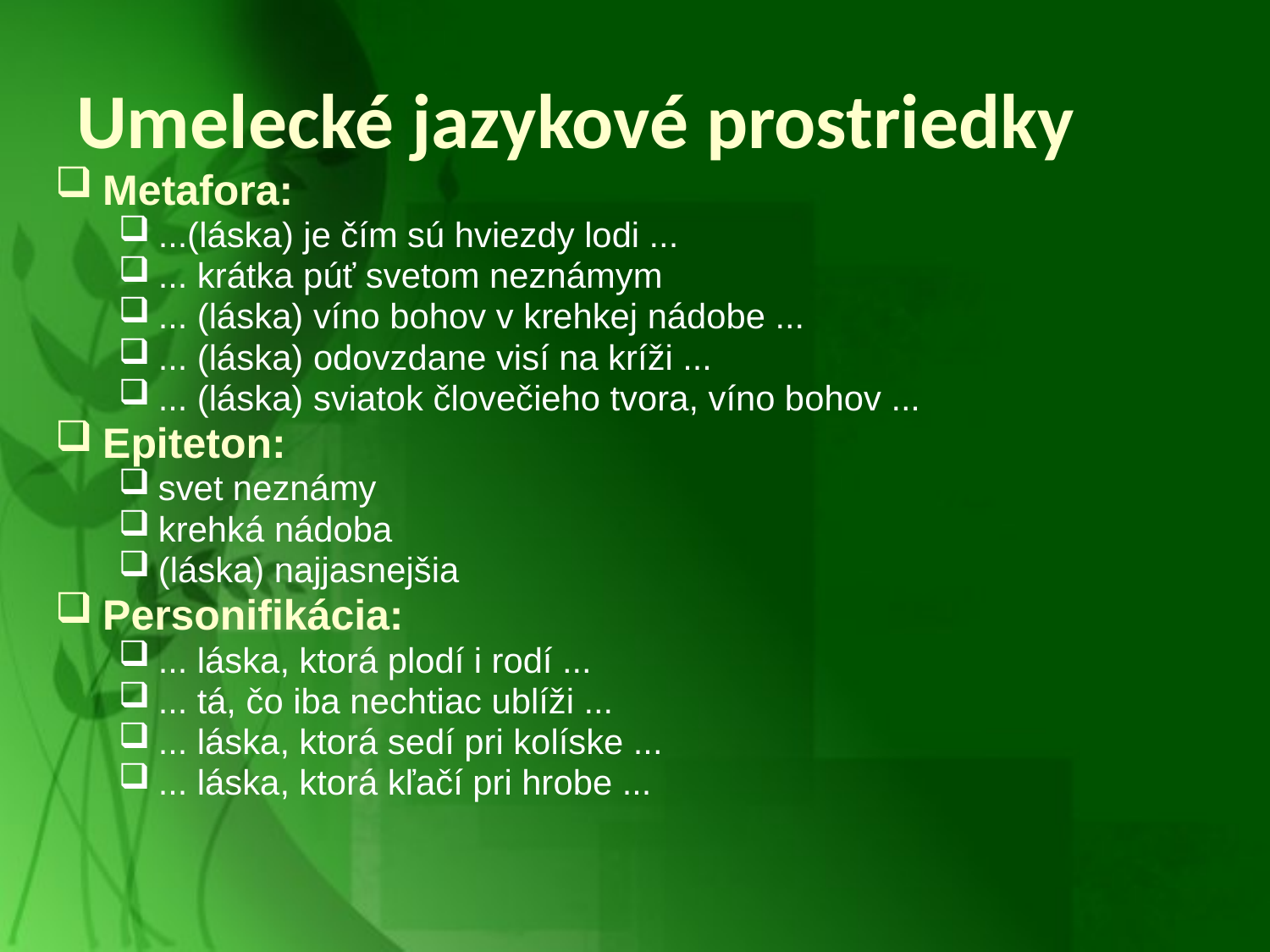

Umelecké jazykové prostriedky
Metafora:
...(láska) je čím sú hviezdy lodi ...
... krátka púť svetom neznámym
... (láska) víno bohov v krehkej nádobe ...
... (láska) odovzdane visí na kríži ...
... (láska) sviatok človečieho tvora, víno bohov ...
Epiteton:
svet neznámy
krehká nádoba
(láska) najjasnejšia
Personifikácia:
... láska, ktorá plodí i rodí ...
... tá, čo iba nechtiac ublíži ...
... láska, ktorá sedí pri kolíske ...
... láska, ktorá kľačí pri hrobe ...